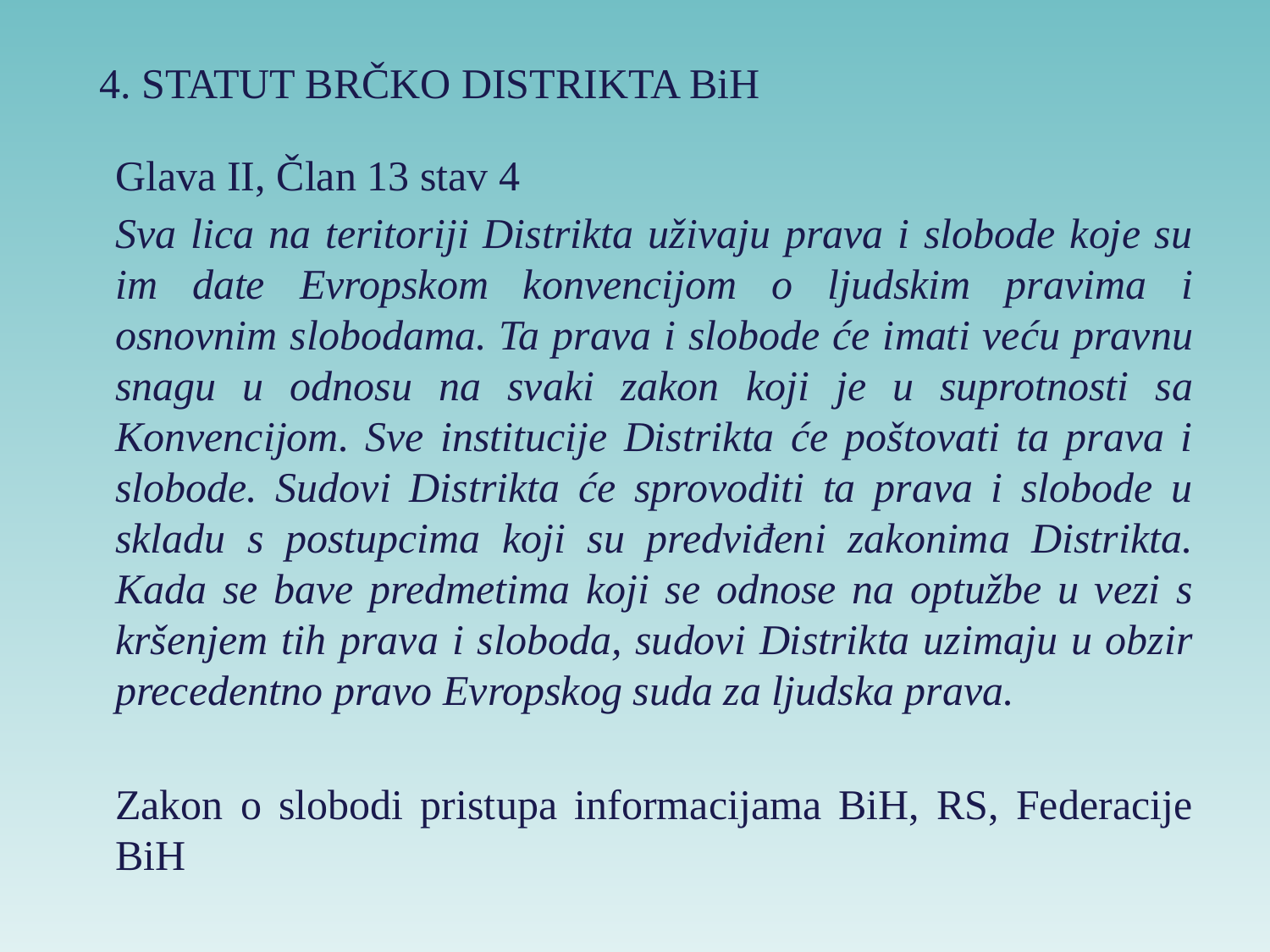

# 4. STATUT BRČKO DISTRIKTA BiH
Glava II, Član 13 stav 4
Sva lica na teritoriji Distrikta uživaju prava i slobode koje su im date Evropskom konvencijom o ljudskim pravima i osnovnim slobodama. Ta prava i slobode će imati veću pravnu snagu u odnosu na svaki zakon koji je u suprotnosti sa Konvencijom. Sve institucije Distrikta će poštovati ta prava i slobode. Sudovi Distrikta će sprovoditi ta prava i slobode u skladu s postupcima koji su predviđeni zakonima Distrikta. Kada se bave predmetima koji se odnose na optužbe u vezi s kršenjem tih prava i sloboda, sudovi Distrikta uzimaju u obzir precedentno pravo Evropskog suda za ljudska prava.

Zakon o slobodi pristupa informacijama BiH, RS, Federacije BiH